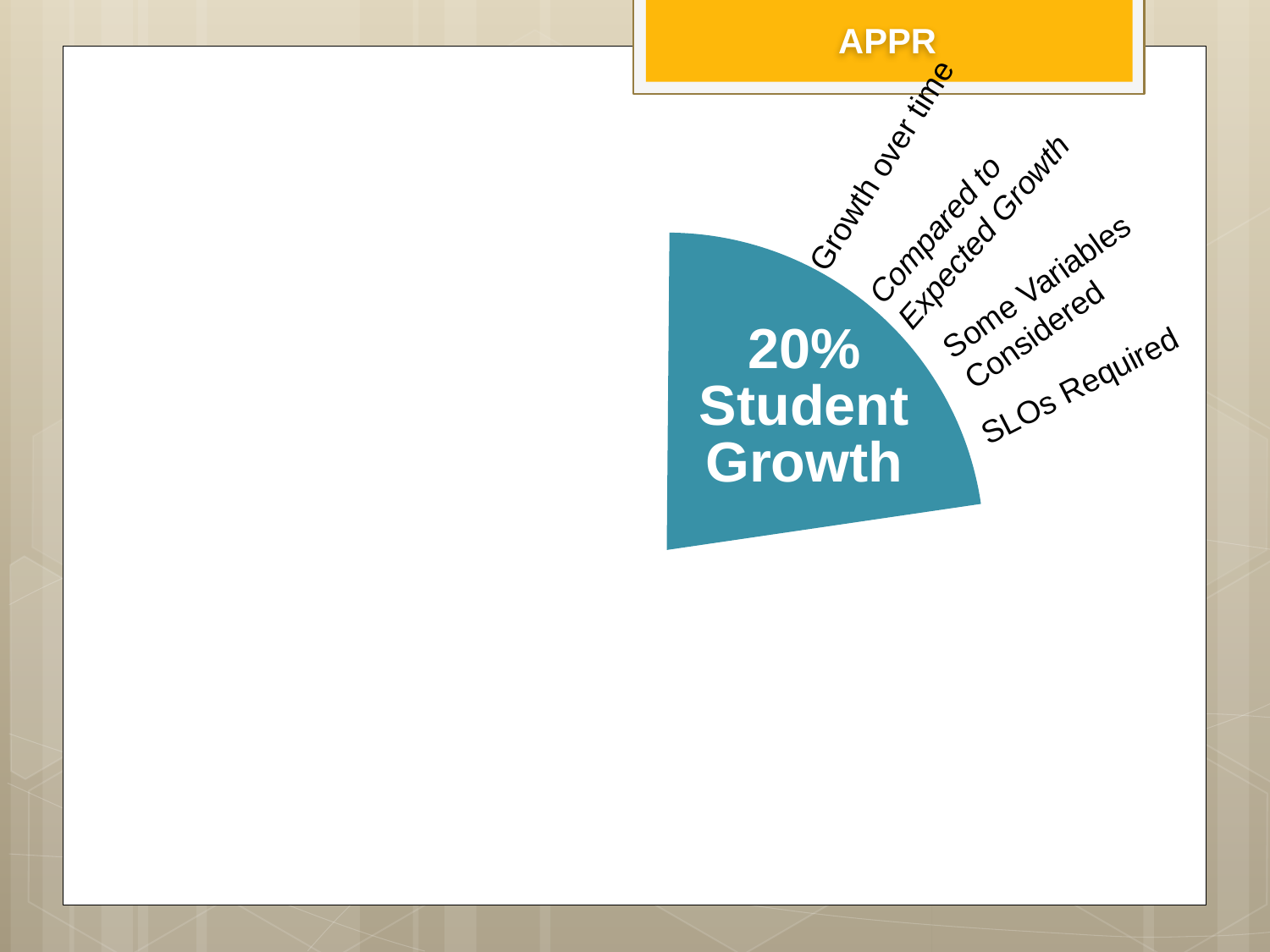

APPR
Growth over time
Compared to
Expected Growth
Some Variables
Considered

20%
Student
Growth
SLOs Required
60%
Multiple Measures
20%
Student
Achievement